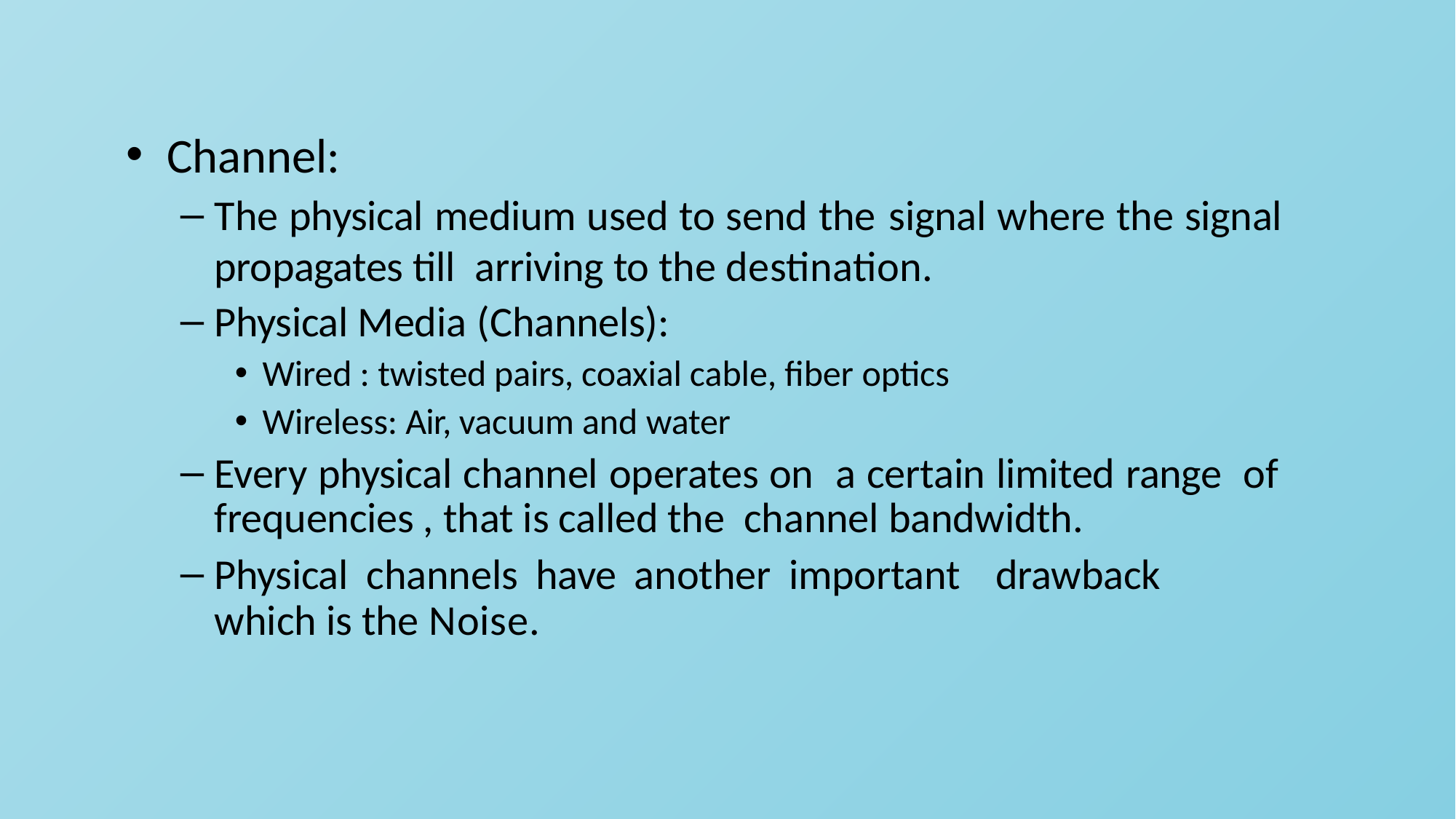

Channel:
The physical medium used to send the signal where the signal propagates till  arriving to the destination.
Physical Media (Channels):
Wired : twisted pairs, coaxial cable, fiber optics
Wireless: Air, vacuum and water
Every physical channel operates on  a certain limited range  of frequencies , that is called the  channel bandwidth.
Physical channels have another important  drawback which is the Noise.